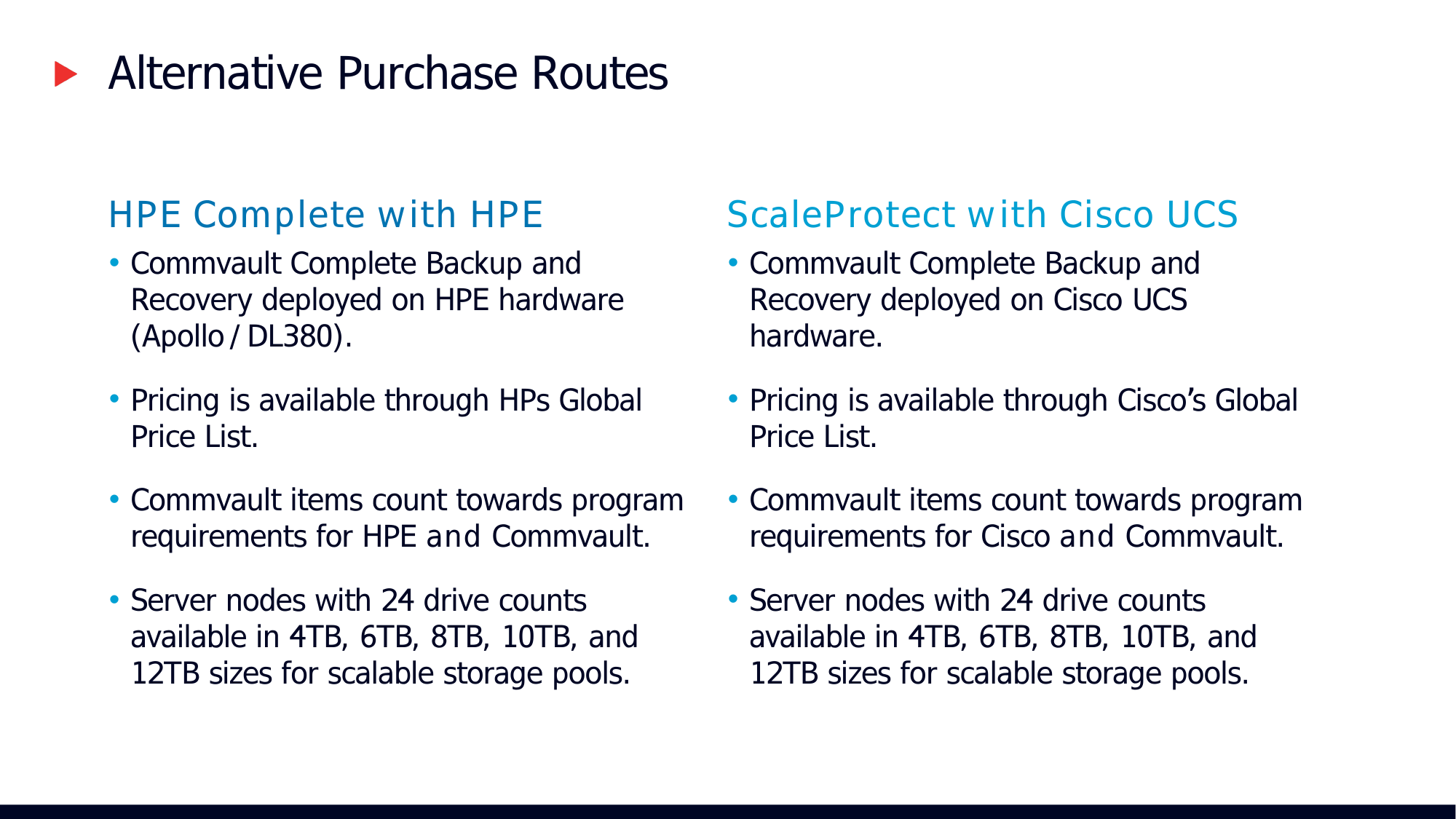

# Alternative Purchase Routes
HPE Complete with HPE
Commvault Complete Backup and Recovery deployed on HPE hardware (Apollo / DL380).
Pricing is available through HPs Global Price List.
Commvault items count towards program requirements for HPE and Commvault.
Server nodes with 24 drive counts available in 4TB, 6TB, 8TB, 10TB, and 12TB sizes for scalable storage pools.
ScaleProtect with Cisco UCS
Commvault Complete Backup and Recovery deployed on Cisco UCS hardware.
Pricing is available through Cisco’s Global Price List.
Commvault items count towards program requirements for Cisco and Commvault.
Server nodes with 24 drive counts available in 4TB, 6TB, 8TB, 10TB, and 12TB sizes for scalable storage pools.